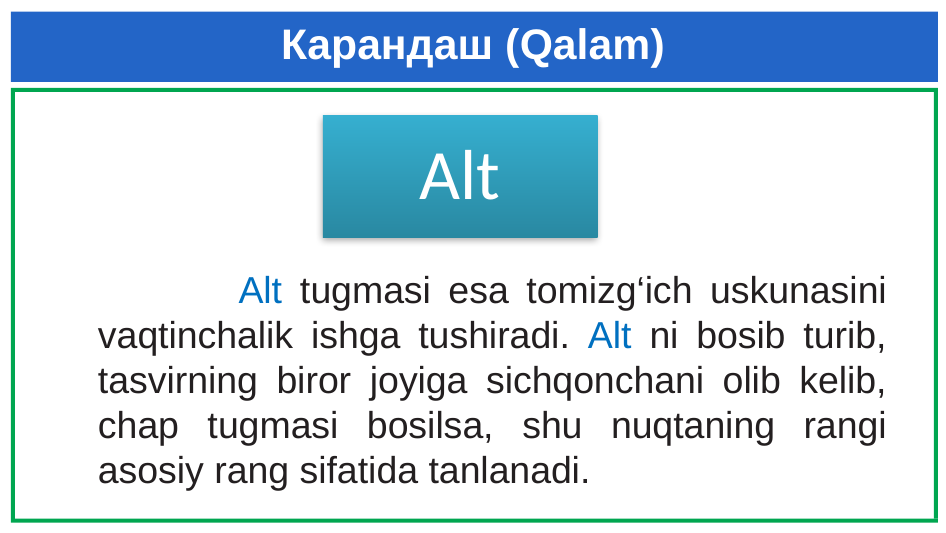

Карандаш (Qalam)
Alt
        Alt tugmasi esa tomizg‘ich uskunasini vaqtinchalik ishga tushiradi. Alt ni bosib turib, tasvirning biror joyiga sichqonchani olib kelib, chap tugmasi bosilsa, shu nuqtaning rangi asosiy rang sifatida tanlanadi.